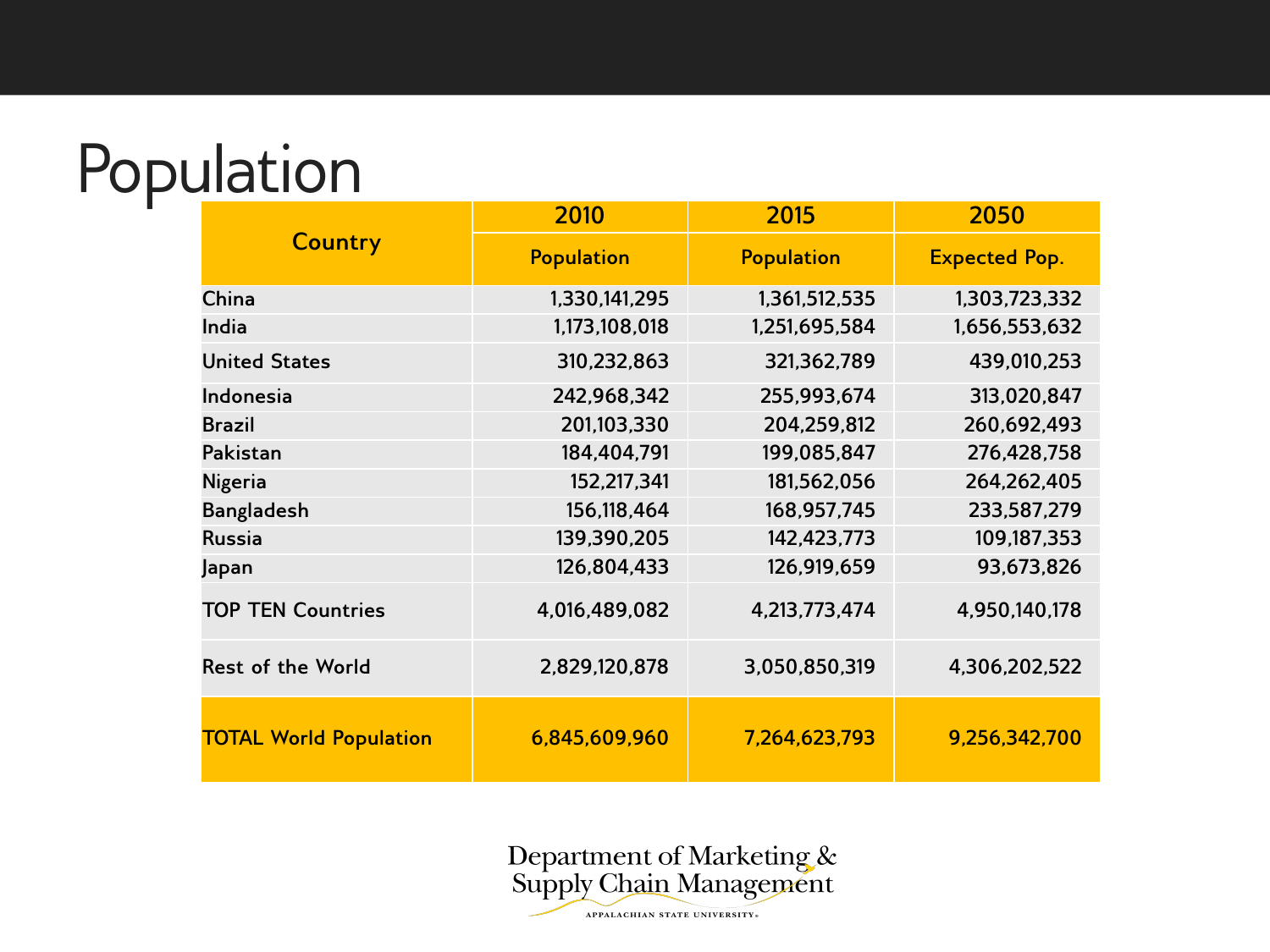

# Population
| Country | 2010 | 2015 | 2050 |
| --- | --- | --- | --- |
|  | Population | Population | Expected Pop. |
| China | 1,330,141,295 | 1,361,512,535 | 1,303,723,332 |
| India | 1,173,108,018 | 1,251,695,584 | 1,656,553,632 |
| United States | 310,232,863 | 321,362,789 | 439,010,253 |
| Indonesia | 242,968,342 | 255,993,674 | 313,020,847 |
| Brazil | 201,103,330 | 204,259,812 | 260,692,493 |
| Pakistan | 184,404,791 | 199,085,847 | 276,428,758 |
| Nigeria | 152,217,341 | 181,562,056 | 264,262,405 |
| Bangladesh | 156,118,464 | 168,957,745 | 233,587,279 |
| Russia | 139,390,205 | 142,423,773 | 109,187,353 |
| Japan | 126,804,433 | 126,919,659 | 93,673,826 |
| TOP TEN Countries | 4,016,489,082 | 4,213,773,474 | 4,950,140,178 |
| Rest of the World | 2,829,120,878 | 3,050,850,319 | 4,306,202,522 |
| TOTAL World Population | 6,845,609,960 | 7,264,623,793 | 9,256,342,700 |